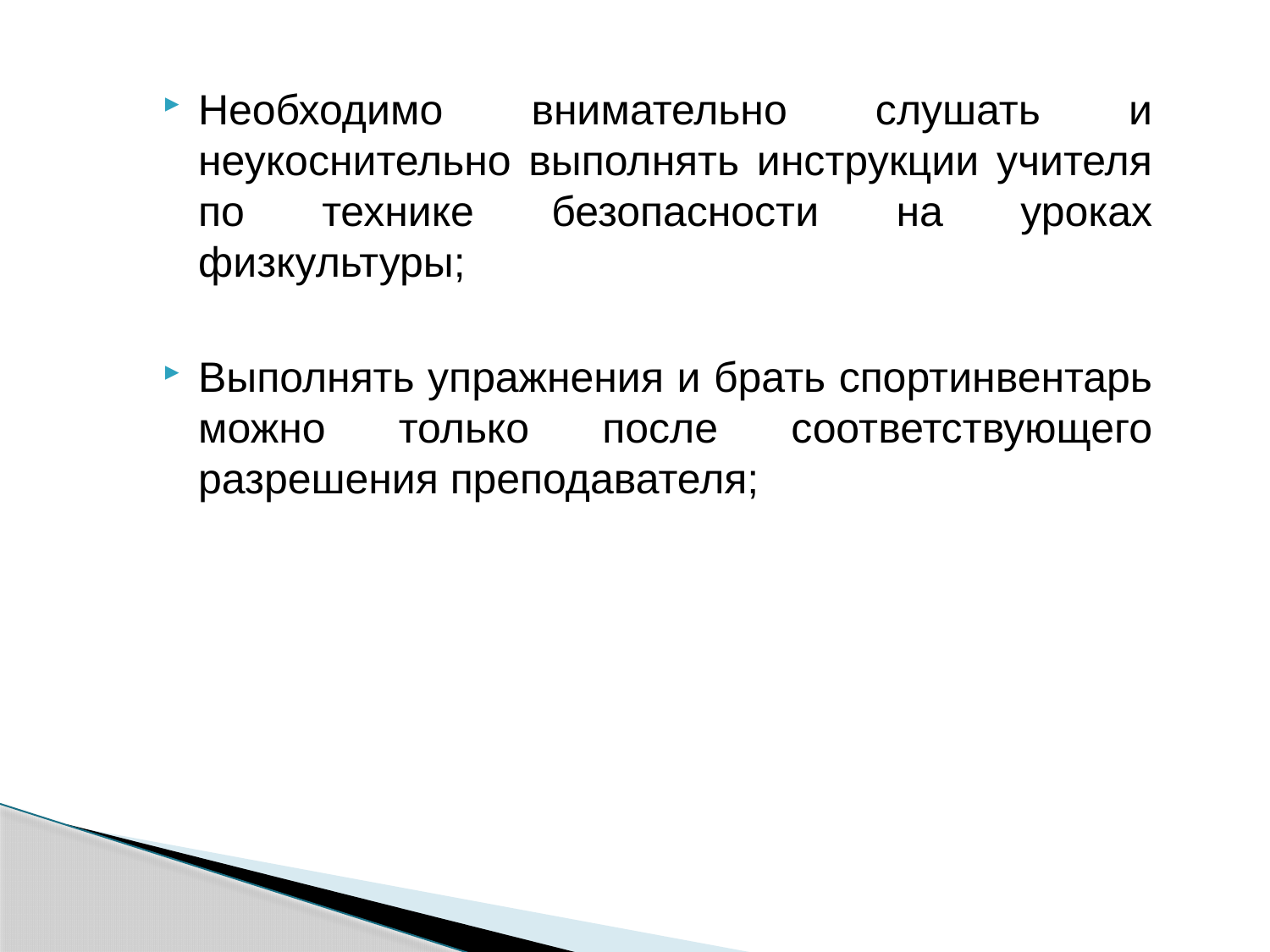

Необходимо внимательно слушать и неукоснительно выполнять инструкции учителя по технике безопасности на уроках физкультуры;

Выполнять упражнения и брать спортинвентарь можно только после соответствующего разрешения преподавателя;